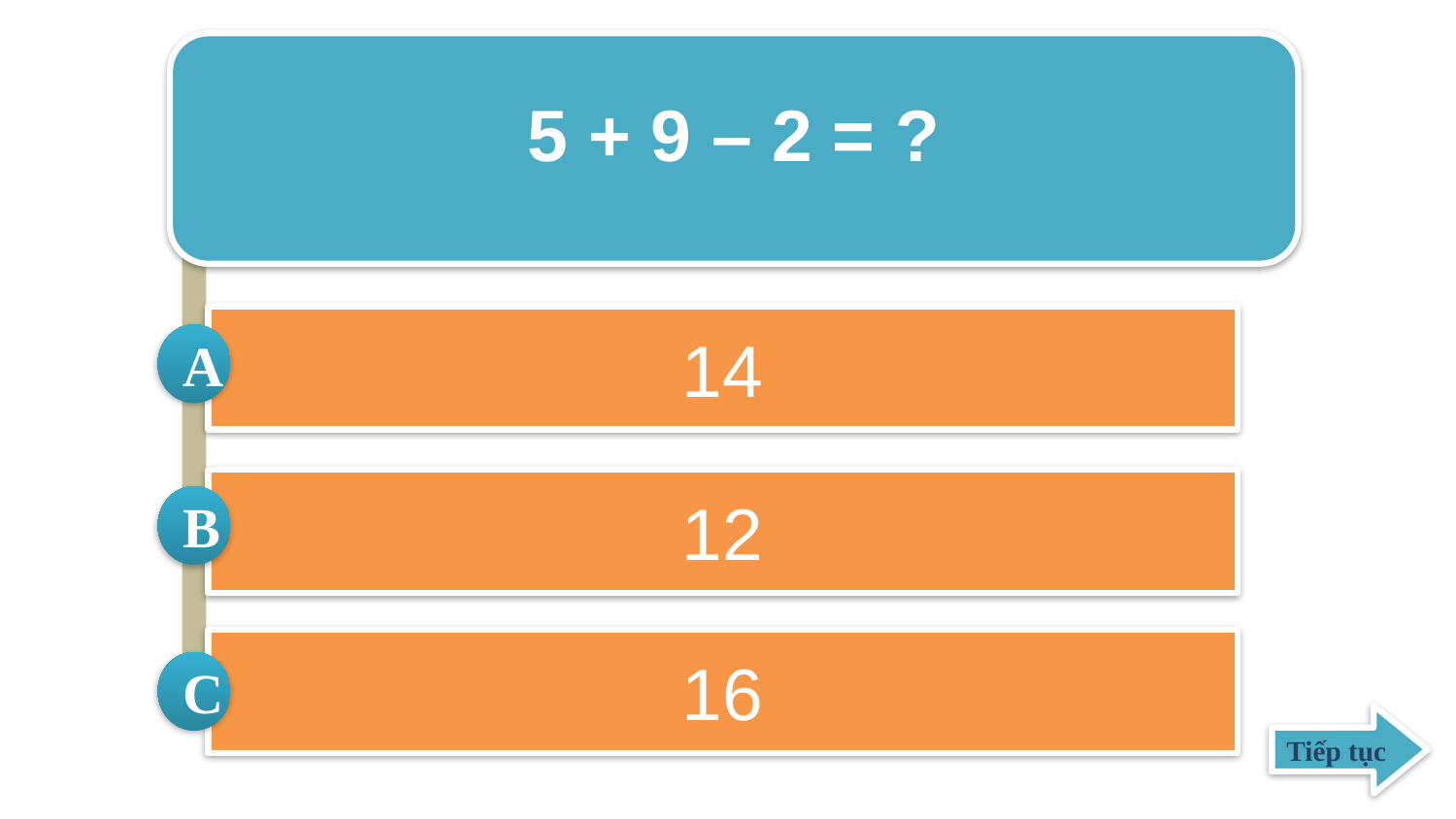

5 + 9 – 2 = ?

14
A
12
B
16
C
Tiếp tục